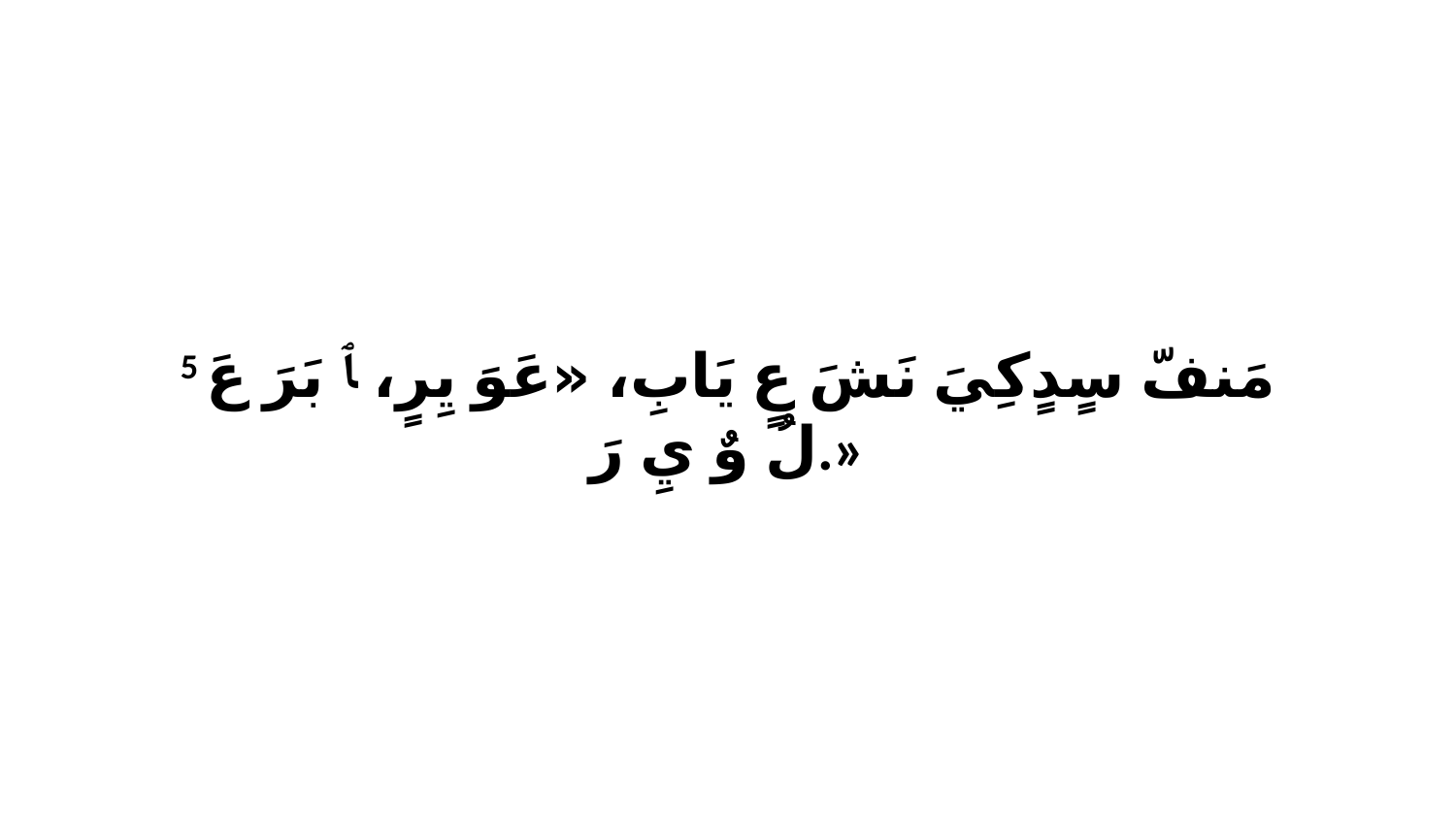

5 مَنفّ سٍدٍكِيَ نَشَ عٍ يَابِ، «عَوَ يِرٍ، ﭑ بَرَ عَ لُ وٌ يِ رَ.»